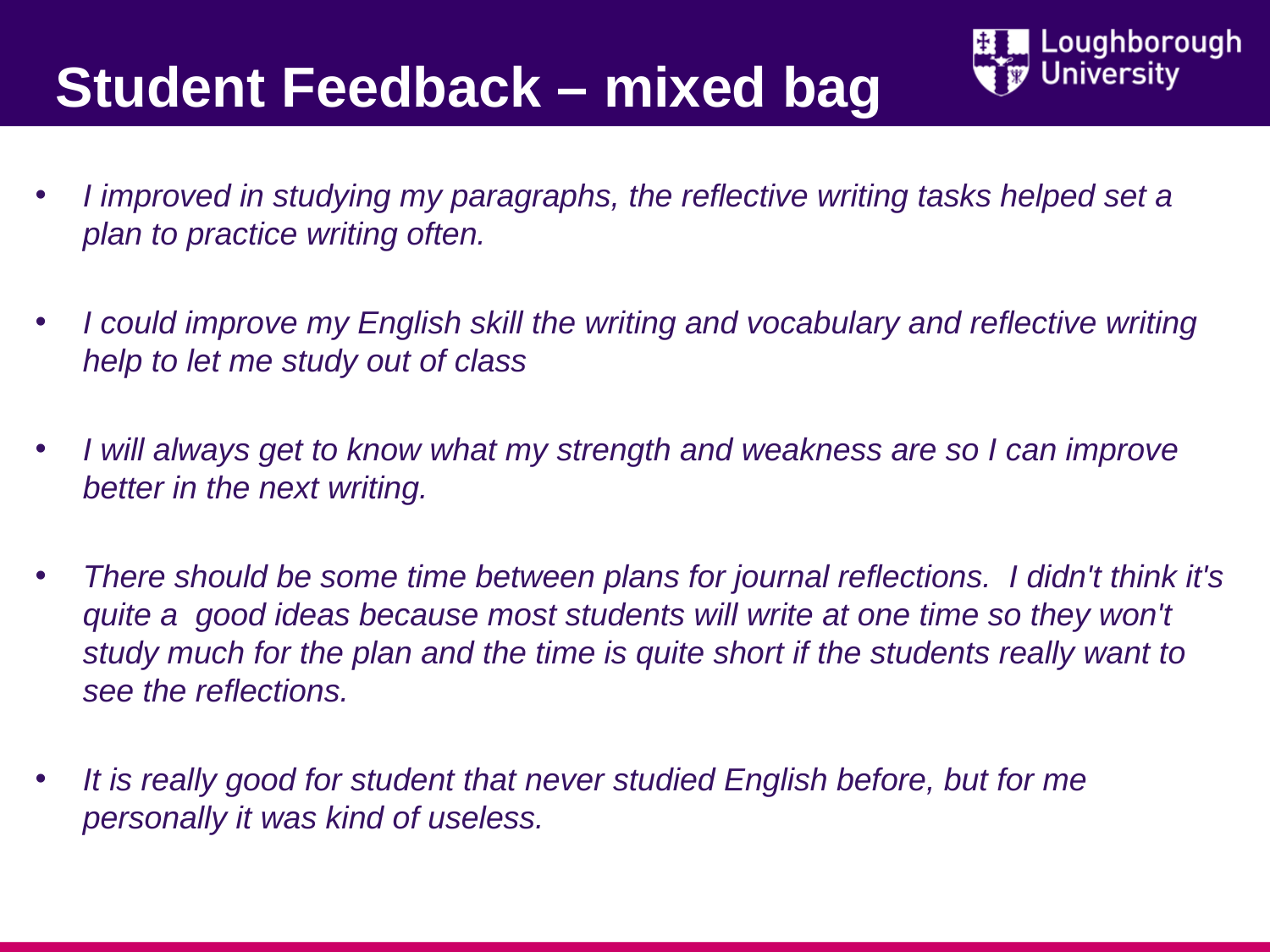

# Student Feedback – mixed bag
I improved in studying my paragraphs, the reflective writing tasks helped set a plan to practice writing often.

I could improve my English skill the writing and vocabulary and reflective writing help to let me study out of class

I will always get to know what my strength and weakness are so I can improve better in the next writing.

There should be some time between plans for journal reflections.  I didn't think it's quite a  good ideas because most students will write at one time so they won't study much for the plan and the time is quite short if the students really want to see the reflections.

It is really good for student that never studied English before, but for me personally it was kind of useless.